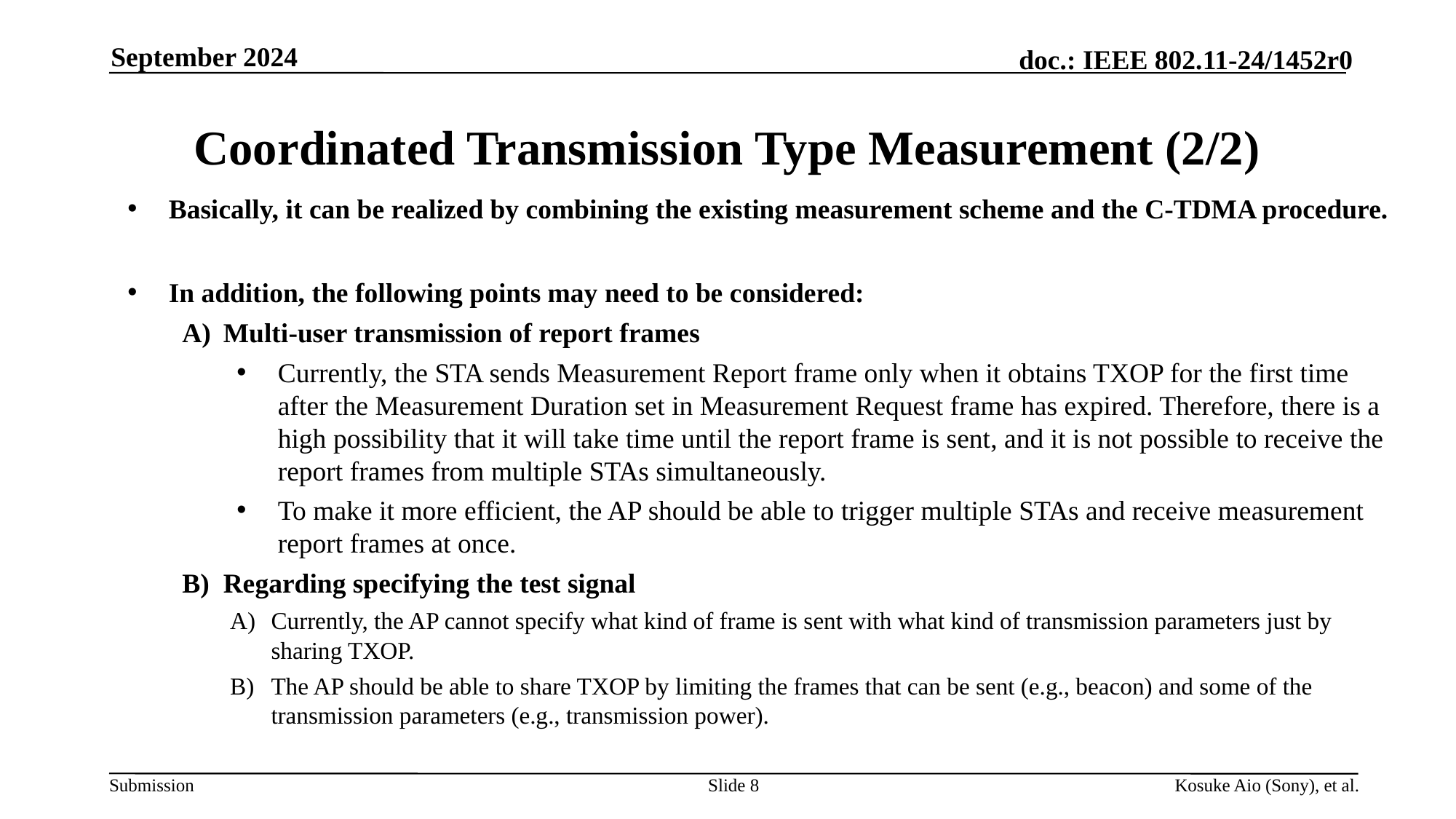

September 2024
# Coordinated Transmission Type Measurement (2/2)
Basically, it can be realized by combining the existing measurement scheme and the C-TDMA procedure.

In addition, the following points may need to be considered:
Multi-user transmission of report frames
Currently, the STA sends Measurement Report frame only when it obtains TXOP for the first time after the Measurement Duration set in Measurement Request frame has expired. Therefore, there is a high possibility that it will take time until the report frame is sent, and it is not possible to receive the report frames from multiple STAs simultaneously.
To make it more efficient, the AP should be able to trigger multiple STAs and receive measurement report frames at once.
Regarding specifying the test signal
Currently, the AP cannot specify what kind of frame is sent with what kind of transmission parameters just by sharing TXOP.
The AP should be able to share TXOP by limiting the frames that can be sent (e.g., beacon) and some of the transmission parameters (e.g., transmission power).
Slide 8
Kosuke Aio (Sony), et al.